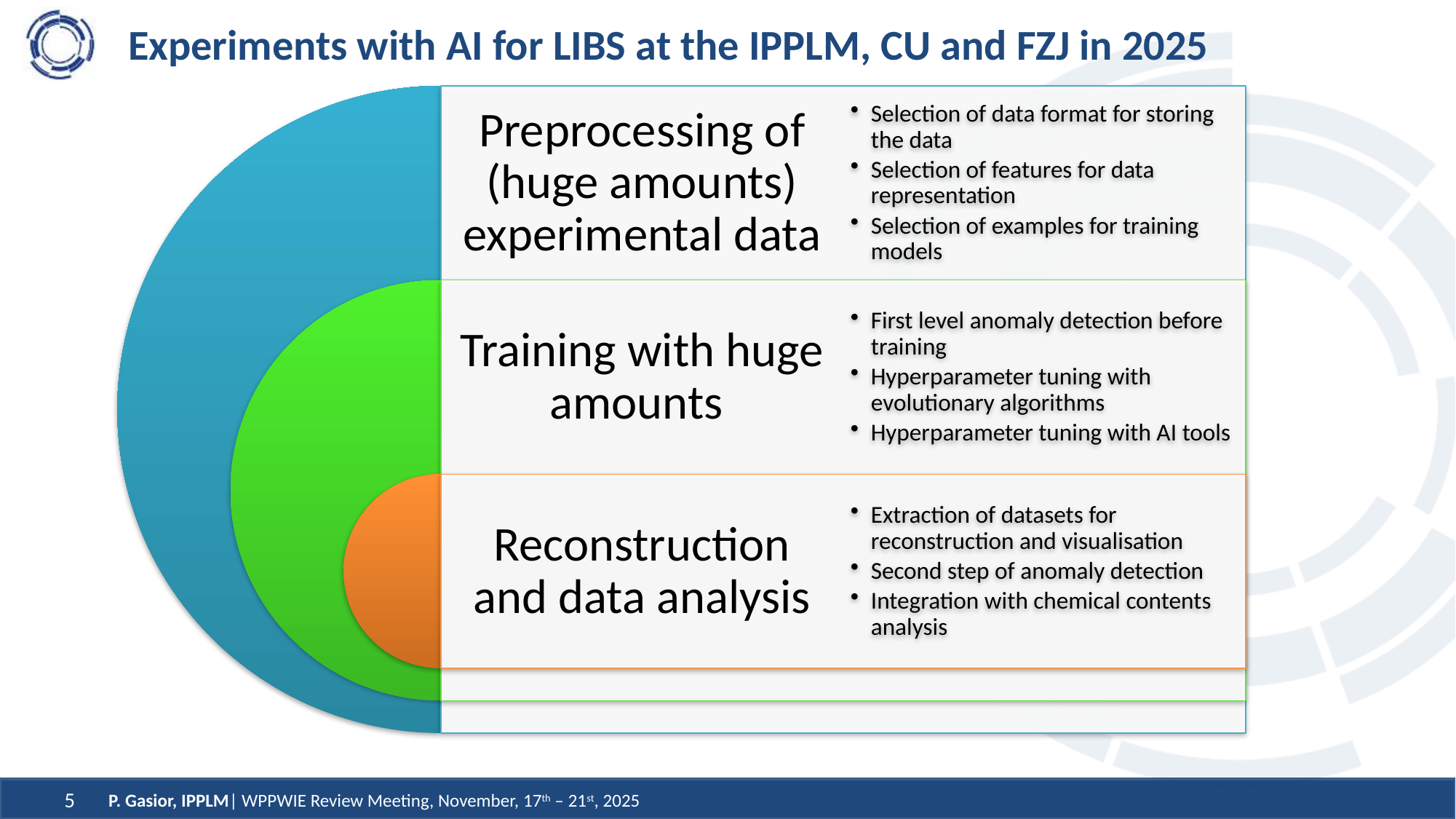

# Experiments with AI for LIBS at the IPPLM, CU and FZJ in 2025
Preprocessing of (huge amounts) experimental data
Training with huge amounts
Reconstruction and data analysis
Selection of data format for storing the data
Selection of features for data representation
Selection of examples for training models
First level anomaly detection before training
Hyperparameter tuning with evolutionary algorithms
Hyperparameter tuning with AI tools
Extraction of datasets for reconstruction and visualisation
Second step of anomaly detection
Integration with chemical contents analysis
P. Gasior, IPPLM| WPPWIE Review Meeting, November, 17th – 21st, 2025
5
5